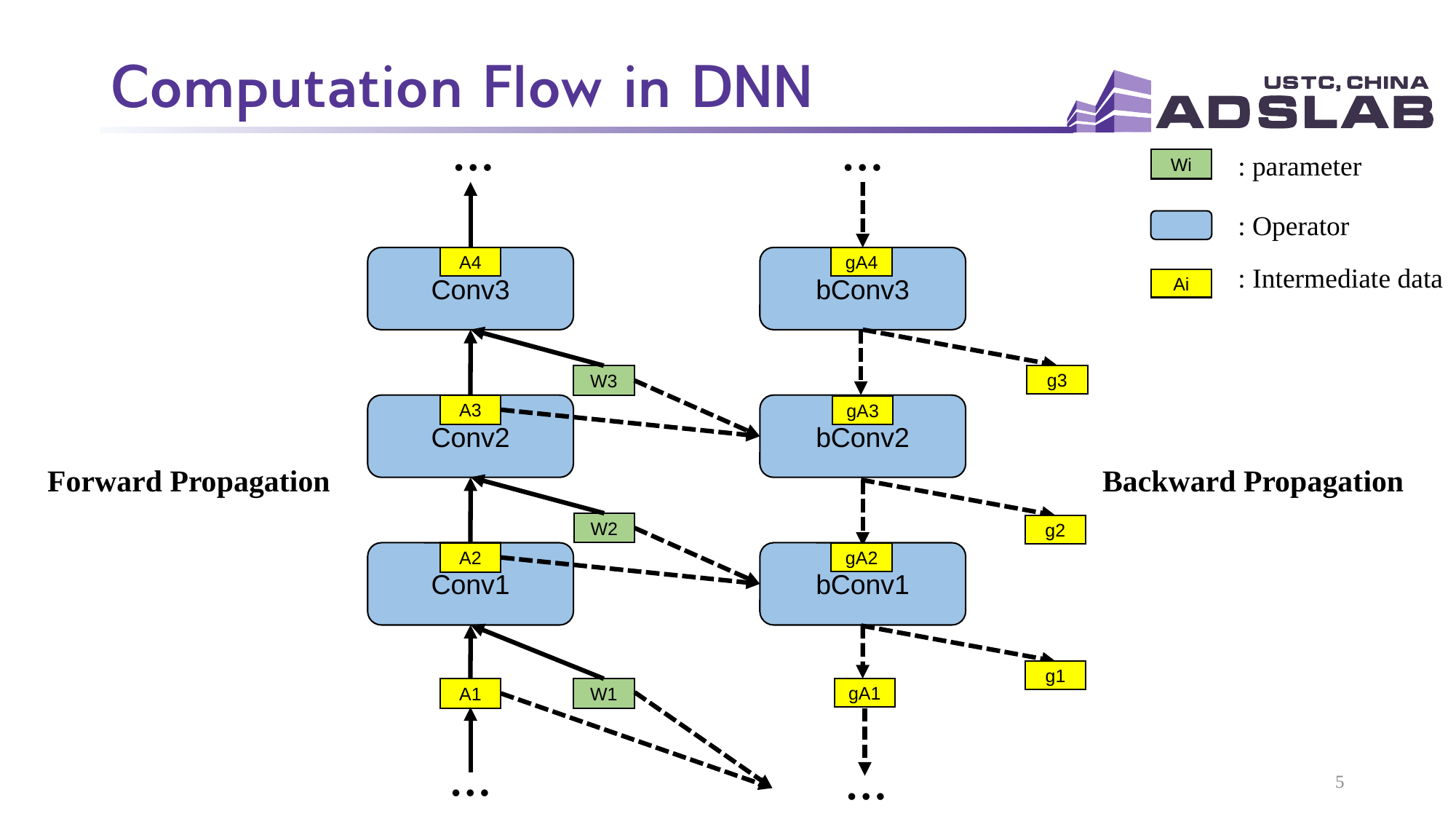

# Computation Flow in DNN
…
…
Conv3
bConv3
A4
gA4
g3
W3
Conv2
A3
bConv2
gA3
W2
g2
Conv1
A2
bConv1
gA2
g1
gA1
A1
W1
…
…
: parameter
Wi
: Operator

: Intermediate data
Ai
Forward Propagation
Backward Propagation
5